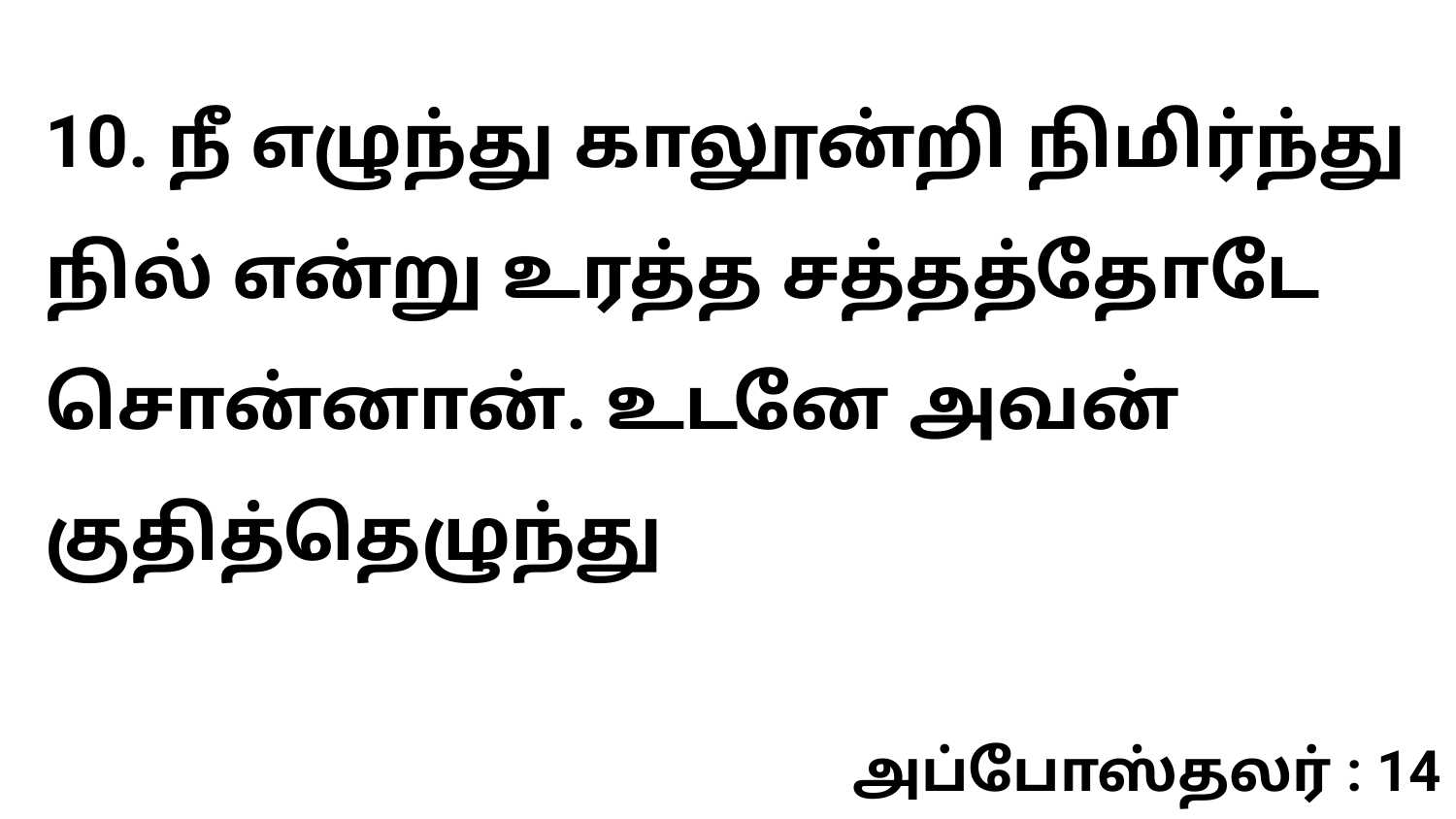

10. நீ எழுந்து காலூன்றி நிமிர்ந்து நில் என்று உரத்த சத்தத்தோடே சொன்னான். உடனே அவன் குதித்தெழுந்து
அப்போஸ்தலர் : 14